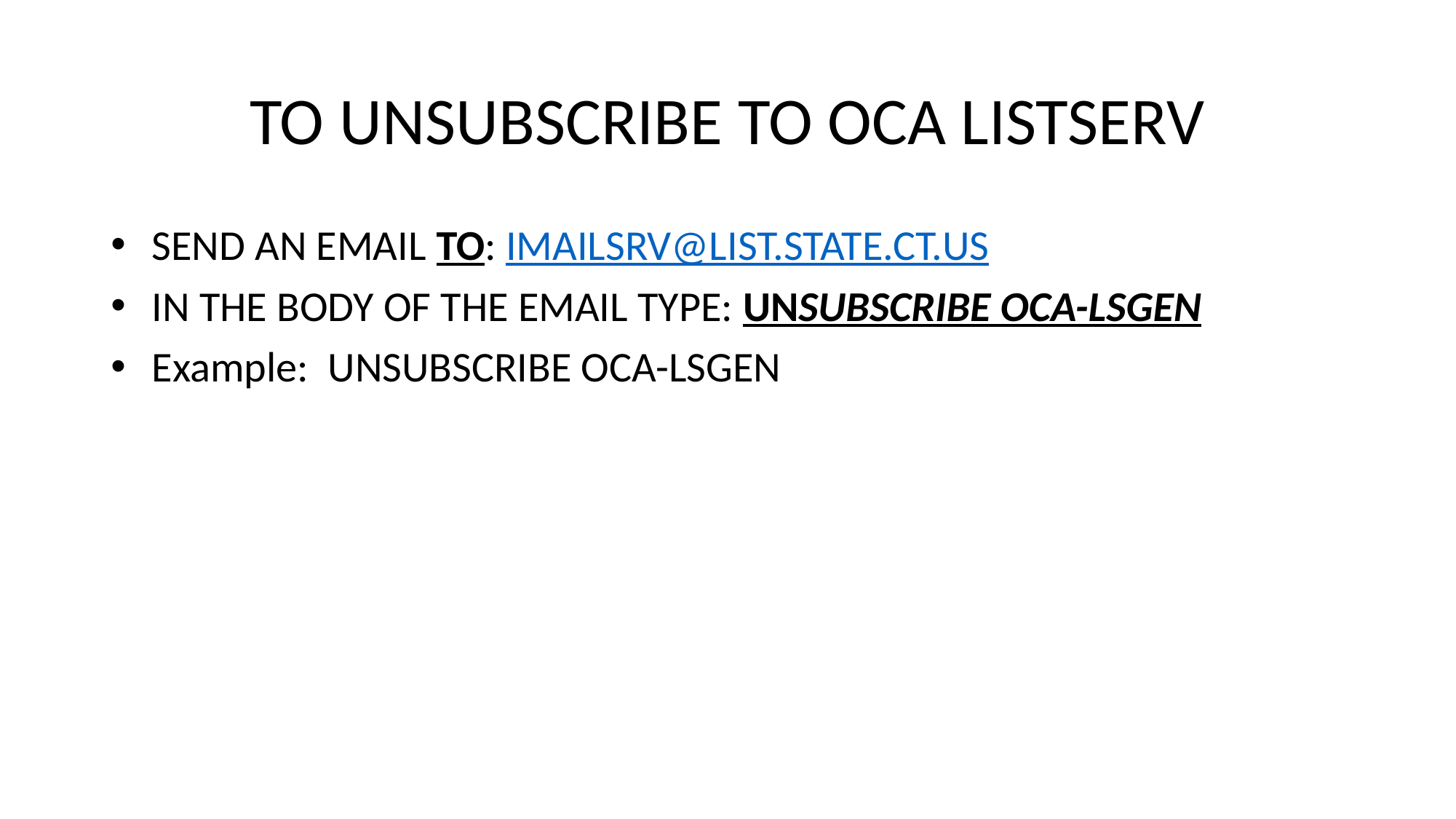

# TO UNSUBSCRIBE TO OCA LISTSERV
SEND AN EMAIL TO: IMAILSRV@LIST.STATE.CT.US
IN THE BODY OF THE EMAIL TYPE: unsubscribe oca-lsgen
Example:  unsubscribe oca-lsgen